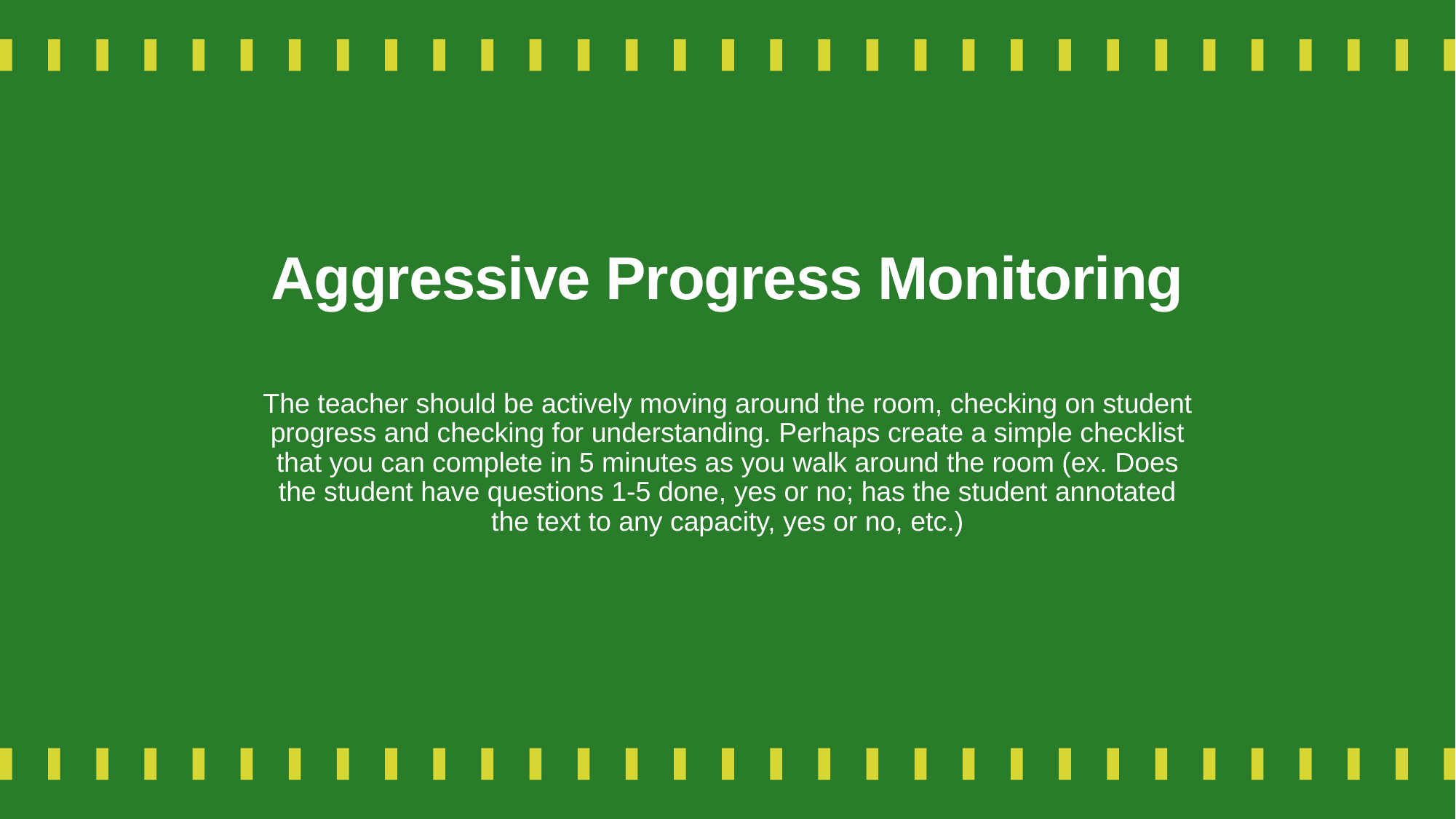

# Aggressive Progress Monitoring
The teacher should be actively moving around the room, checking on student progress and checking for understanding. Perhaps create a simple checklist that you can complete in 5 minutes as you walk around the room (ex. Does the student have questions 1-5 done, yes or no; has the student annotated the text to any capacity, yes or no, etc.)